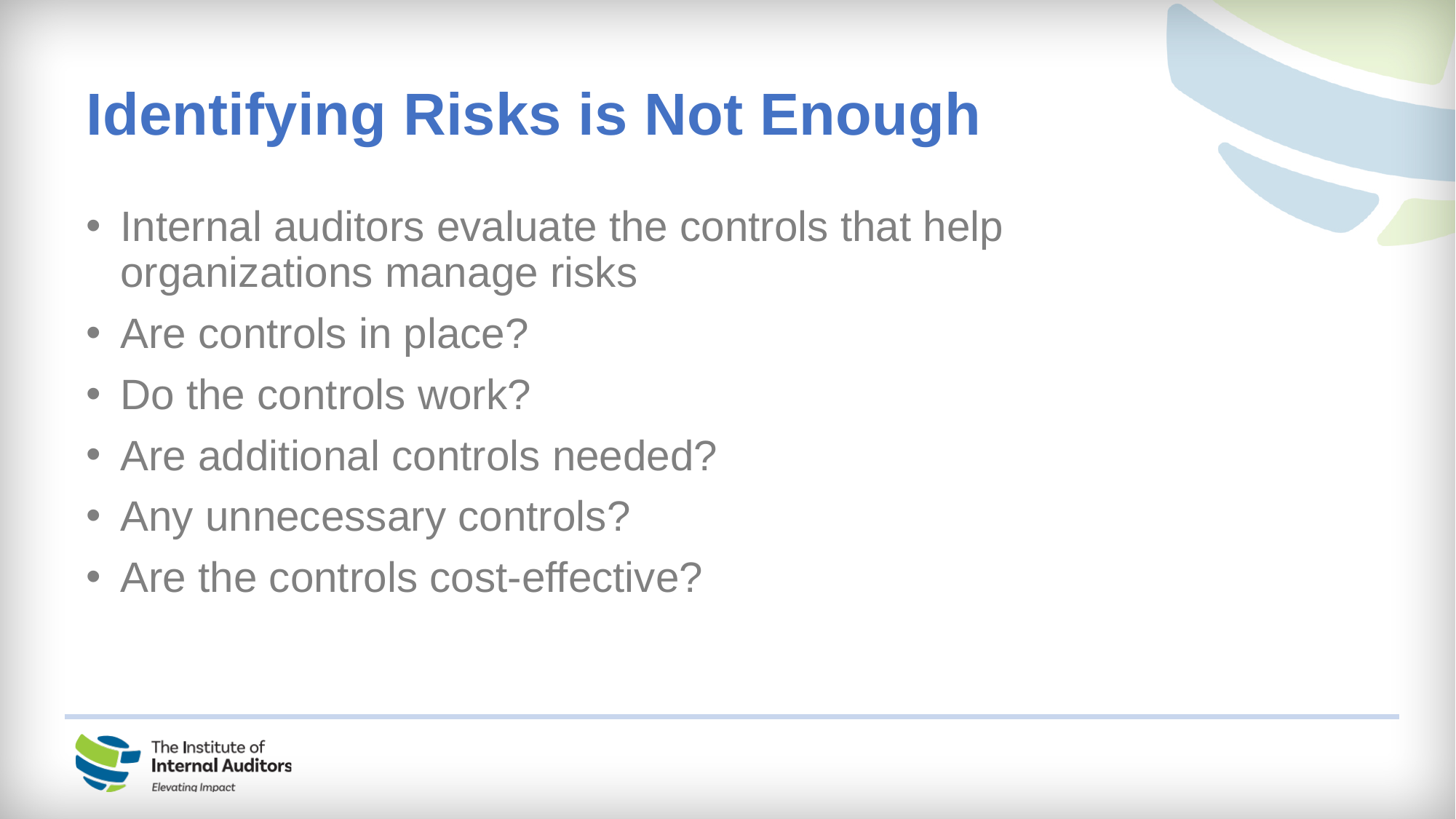

Identifying Risks is Not Enough
Internal auditors evaluate the controls that help organizations manage risks
Are controls in place?
Do the controls work?
Are additional controls needed?
Any unnecessary controls?
Are the controls cost-effective?